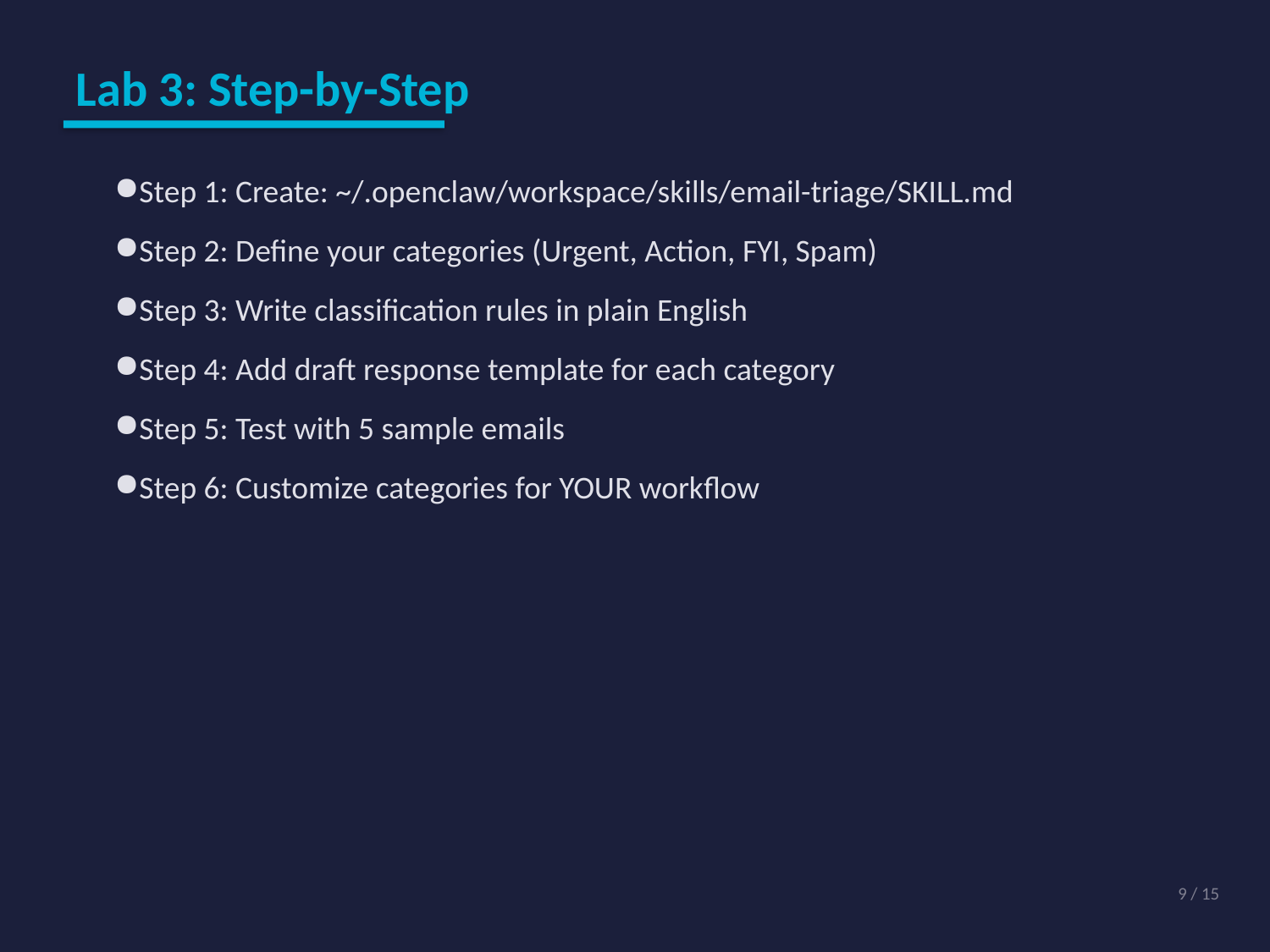

Lab 3: Step-by-Step

Step 1: Create: ~/.openclaw/workspace/skills/email-triage/SKILL.md
Step 2: Define your categories (Urgent, Action, FYI, Spam)
Step 3: Write classification rules in plain English
Step 4: Add draft response template for each category
Step 5: Test with 5 sample emails
Step 6: Customize categories for YOUR workflow
9 / 15